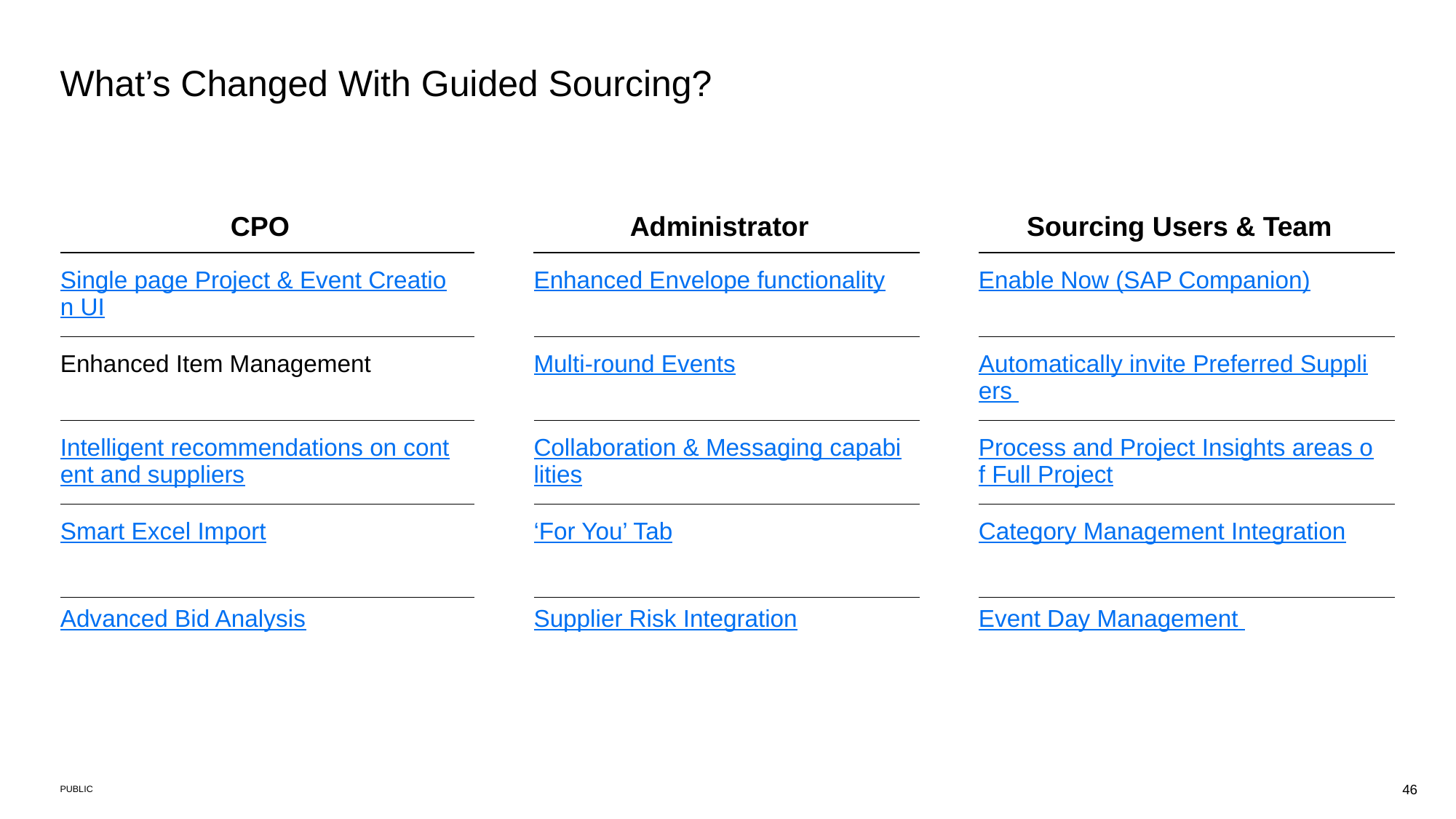

# What’s Changed With Guided Sourcing?
| CPO |  | Administrator |  | Sourcing Users & Team |
| --- | --- | --- | --- | --- |
| Single page Project & Event Creation UI |  | Enhanced Envelope functionality |  | Enable Now (SAP Companion) |
| Enhanced Item Management |  | Multi-round Events |  | Automatically invite Preferred Suppliers |
| Intelligent recommendations on content and suppliers |  | Collaboration & Messaging capabilities |  | Process and Project Insights areas of Full Project |
| Smart Excel Import |  | ‘For You’ Tab |  | Category Management Integration |
| Advanced Bid Analysis |  | Supplier Risk Integration |  | Event Day Management |